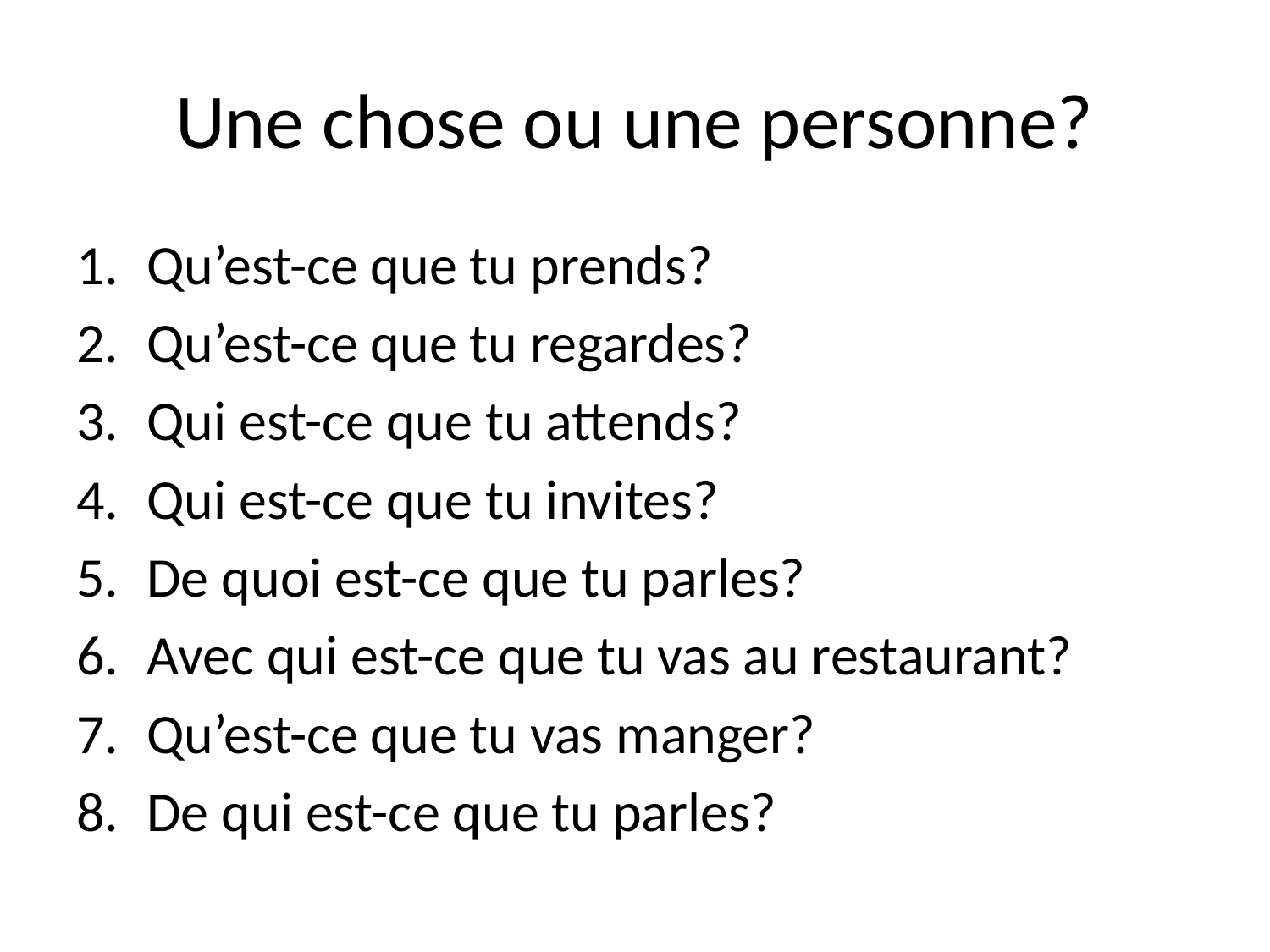

# Une chose ou une personne?
Qu’est-ce que tu prends?
Qu’est-ce que tu regardes?
Qui est-ce que tu attends?
Qui est-ce que tu invites?
De quoi est-ce que tu parles?
Avec qui est-ce que tu vas au restaurant?
Qu’est-ce que tu vas manger?
De qui est-ce que tu parles?